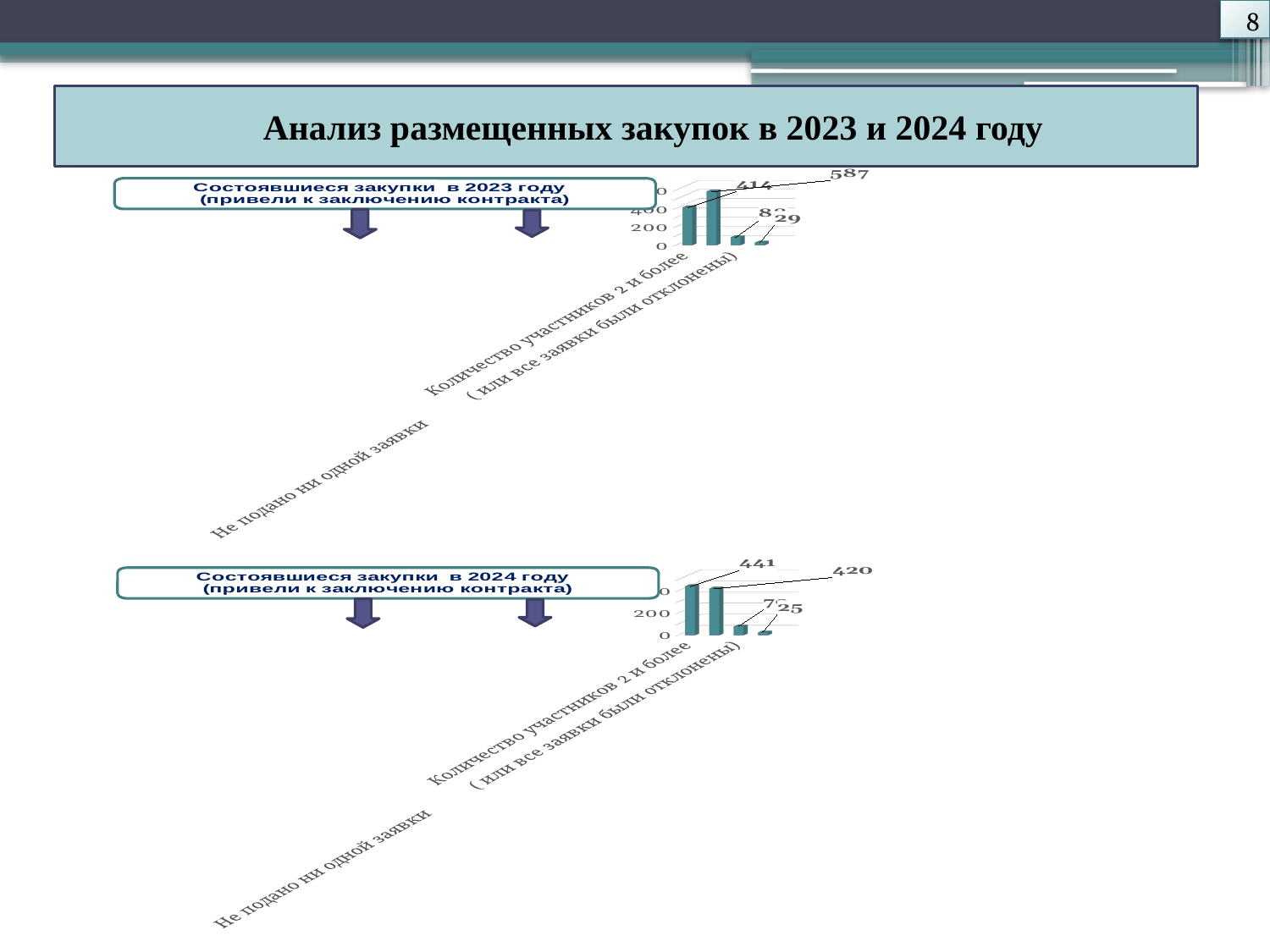

8

# Анализ размещенных закупок в 2023 и 2024 году

[unsupported chart]

[unsupported chart]